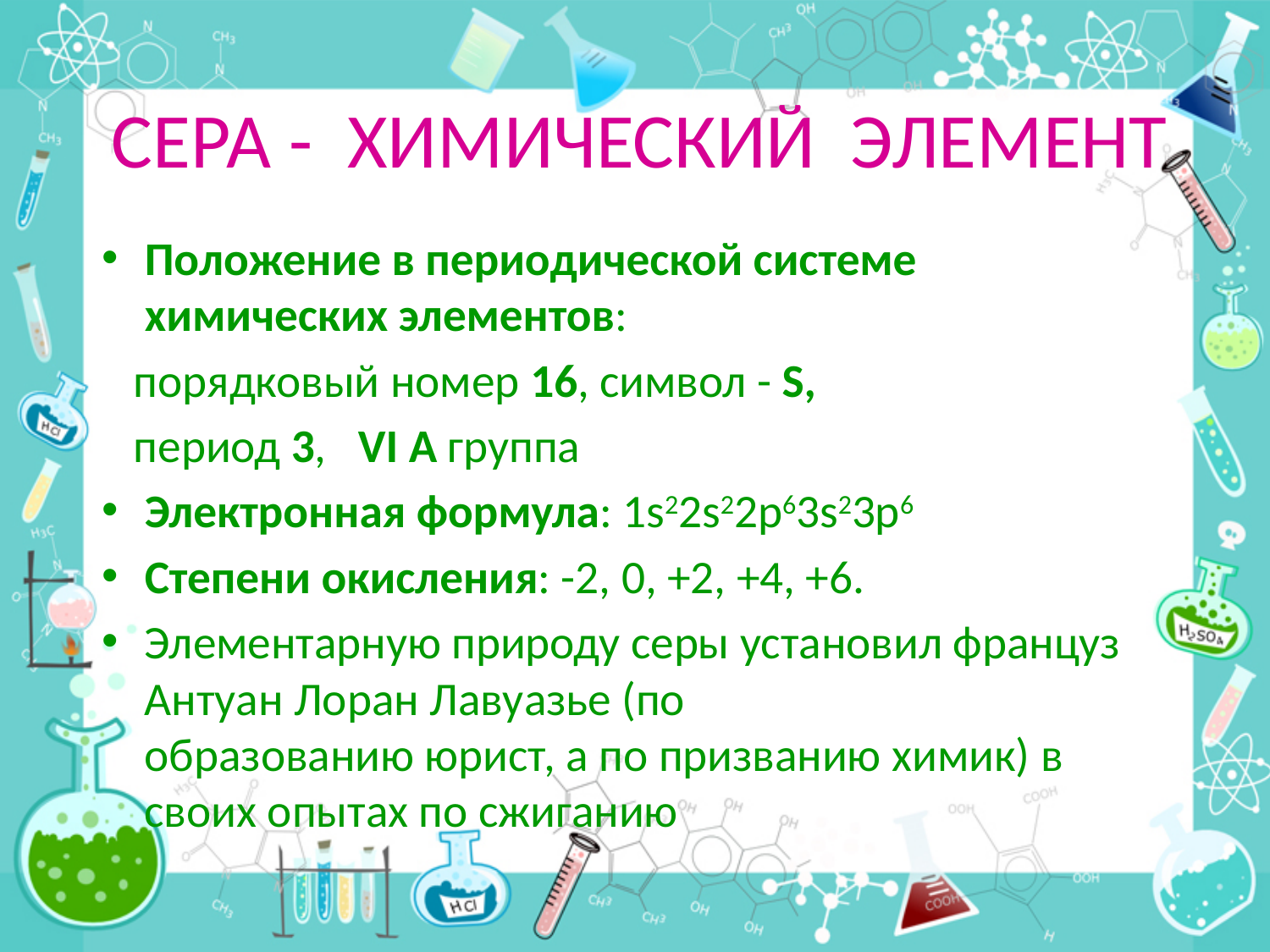

# СЕРА -  ХИМИЧЕСКИЙ  ЭЛЕМЕНТ
Положение в периодической системе химических элементов:
   порядковый номер 16, символ - S,
   период 3,   VI А группа
Электронная формула: 1s22s22p63s23p6
Степени окисления: -2, 0, +2, +4, +6.
Элементарную природу серы установил француз Антуан Лоран Лавуазье (по
образованию юрист, а по призванию химик) в своих опытах по сжиганию